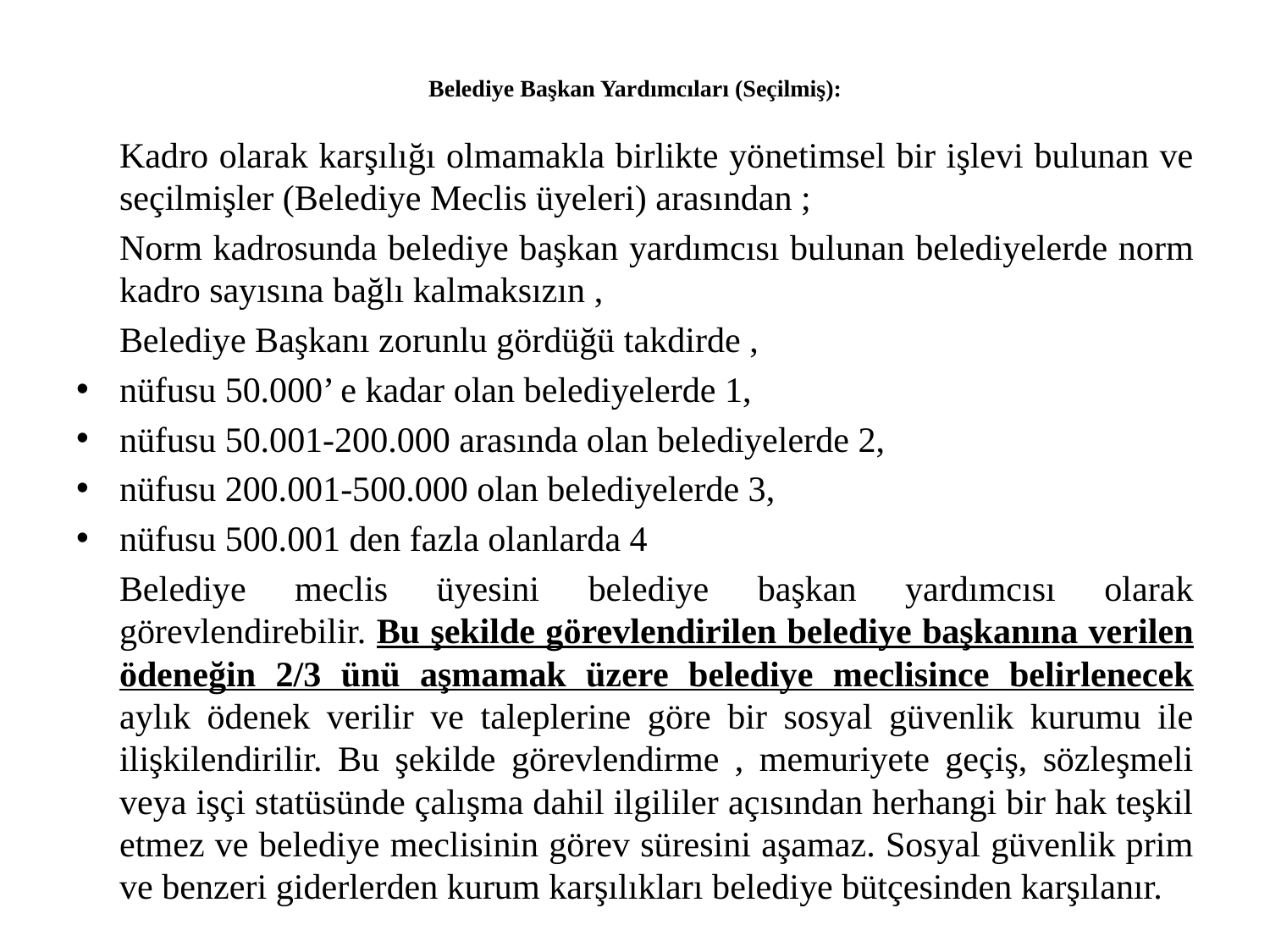

# Belediye Başkan Yardımcıları (Seçilmiş):
		Kadro olarak karşılığı olmamakla birlikte yönetimsel bir işlevi bulunan ve seçilmişler (Belediye Meclis üyeleri) arasından ;
		Norm kadrosunda belediye başkan yardımcısı bulunan belediyelerde norm kadro sayısına bağlı kalmaksızın ,
		Belediye Başkanı zorunlu gördüğü takdirde ,
nüfusu 50.000’ e kadar olan belediyelerde 1,
nüfusu 50.001-200.000 arasında olan belediyelerde 2,
nüfusu 200.001-500.000 olan belediyelerde 3,
nüfusu 500.001 den fazla olanlarda 4
		Belediye meclis üyesini belediye başkan yardımcısı olarak görevlendirebilir. Bu şekilde görevlendirilen belediye başkanına verilen ödeneğin 2/3 ünü aşmamak üzere belediye meclisince belirlenecek aylık ödenek verilir ve taleplerine göre bir sosyal güvenlik kurumu ile ilişkilendirilir. Bu şekilde görevlendirme , memuriyete geçiş, sözleşmeli veya işçi statüsünde çalışma dahil ilgililer açısından herhangi bir hak teşkil etmez ve belediye meclisinin görev süresini aşamaz. Sosyal güvenlik prim ve benzeri giderlerden kurum karşılıkları belediye bütçesinden karşılanır.